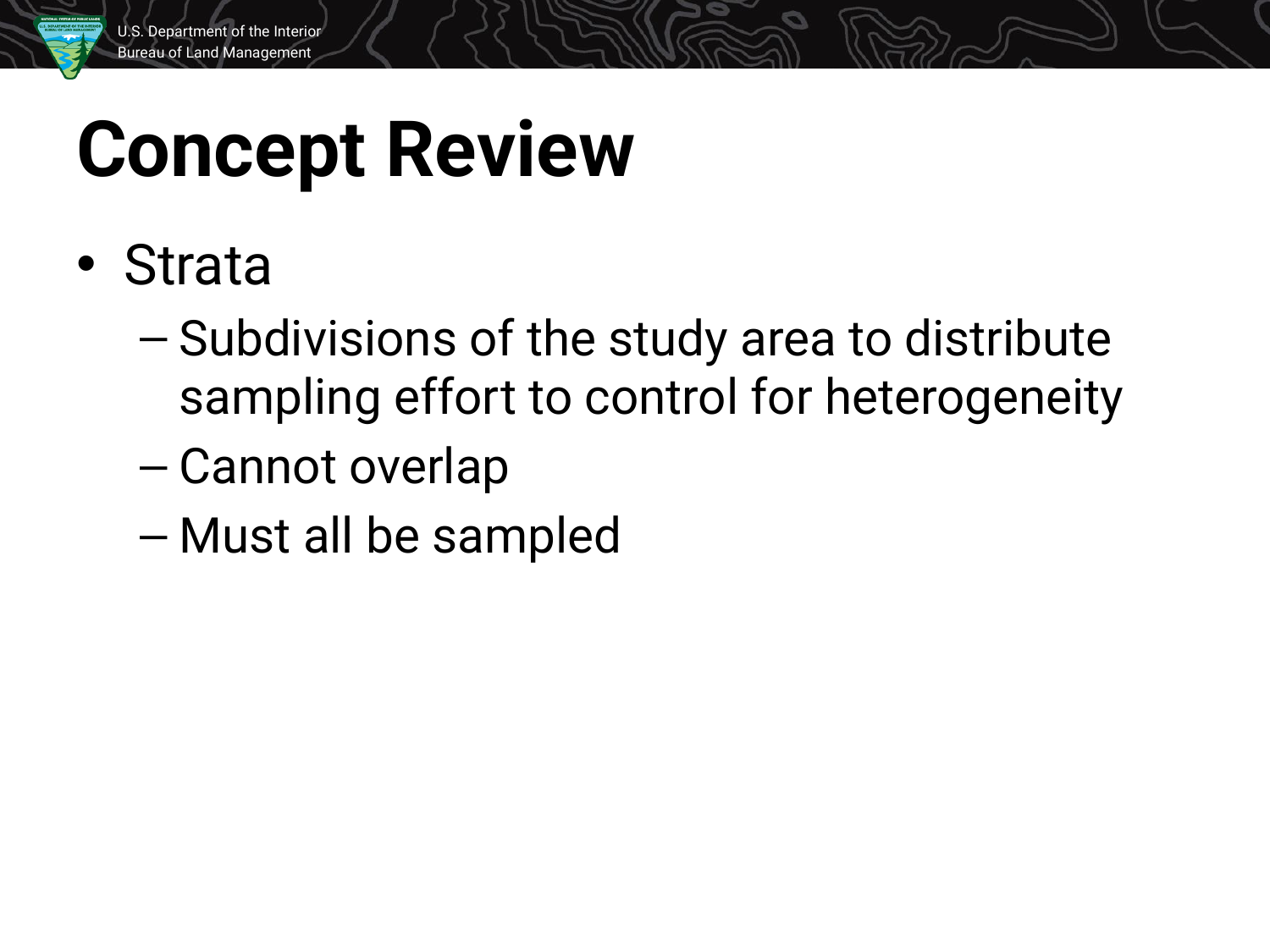

# Concept Review
Strata
Subdivisions of the study area to distribute sampling effort to control for heterogeneity
Cannot overlap
Must all be sampled